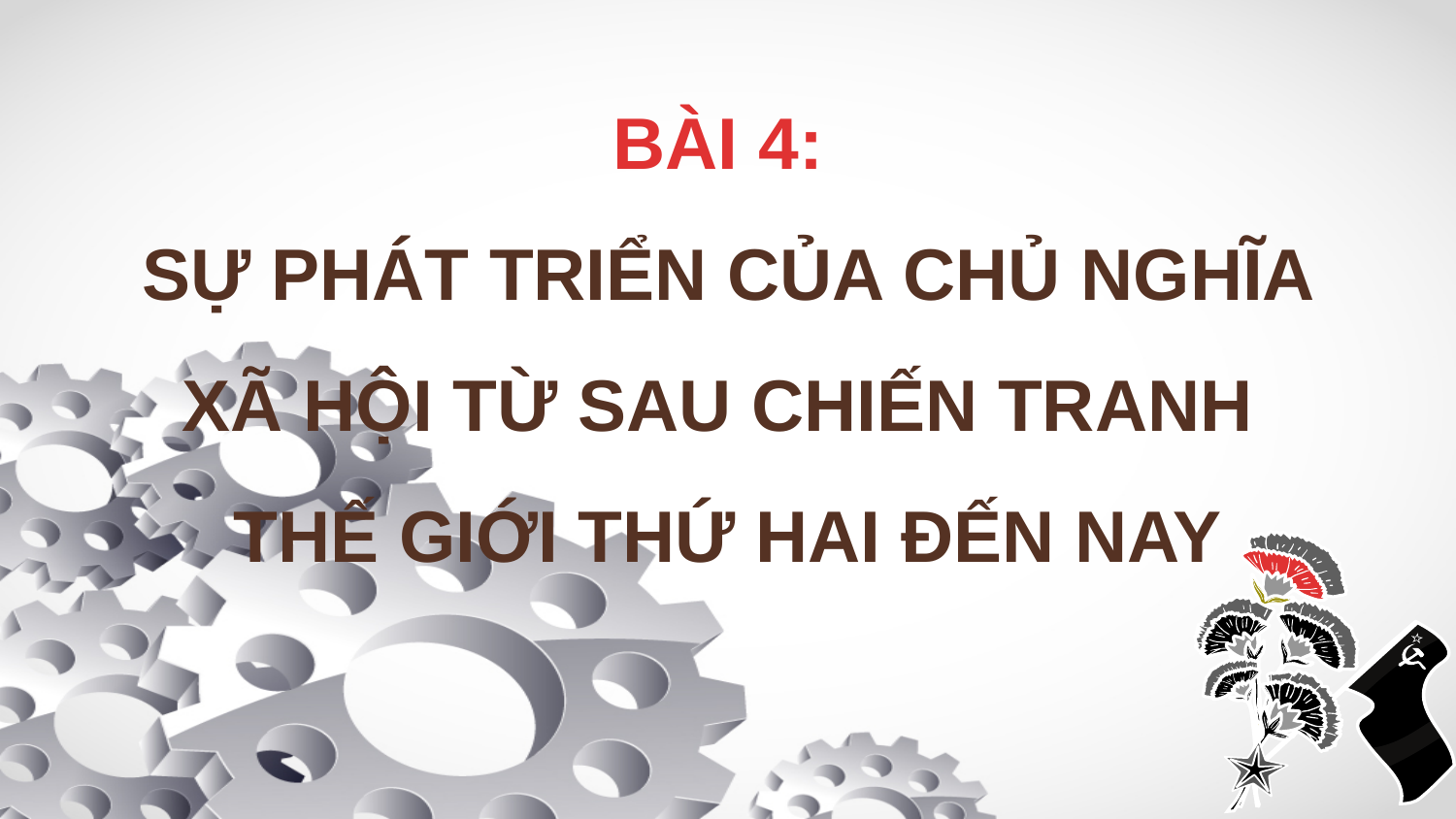

BÀI 4:
SỰ PHÁT TRIỂN CỦA CHỦ NGHĨA XÃ HỘI TỪ SAU CHIẾN TRANH
THẾ GIỚI THỨ HAI ĐẾN NAY